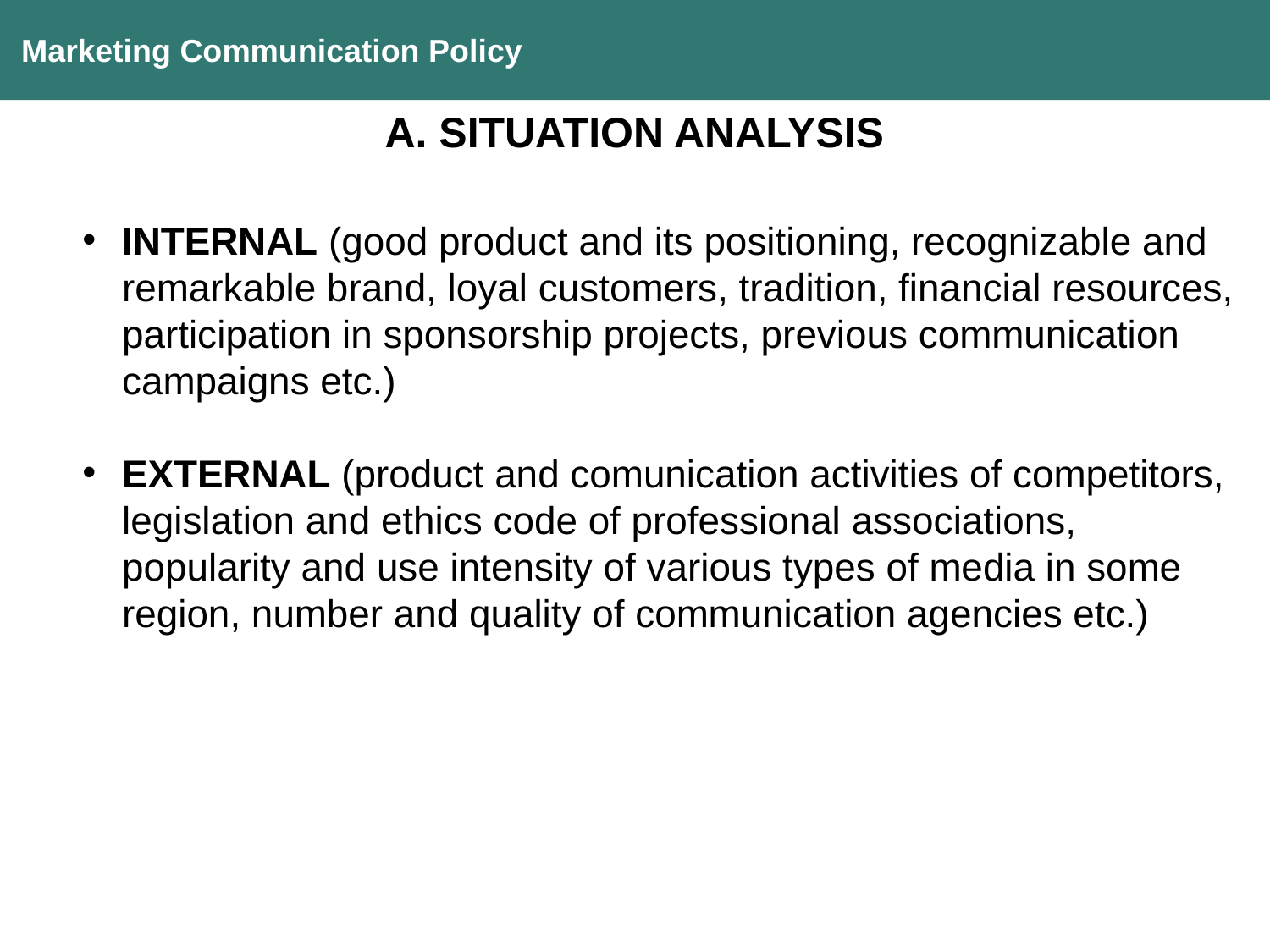

Marketing Communication Policy
A. SITUATION ANALYSIS
INTERNAL (good product and its positioning, recognizable and remarkable brand, loyal customers, tradition, financial resources, participation in sponsorship projects, previous communication campaigns etc.)

EXTERNAL (product and comunication activities of competitors, legislation and ethics code of professional associations, popularity and use intensity of various types of media in some region, number and quality of communication agencies etc.)